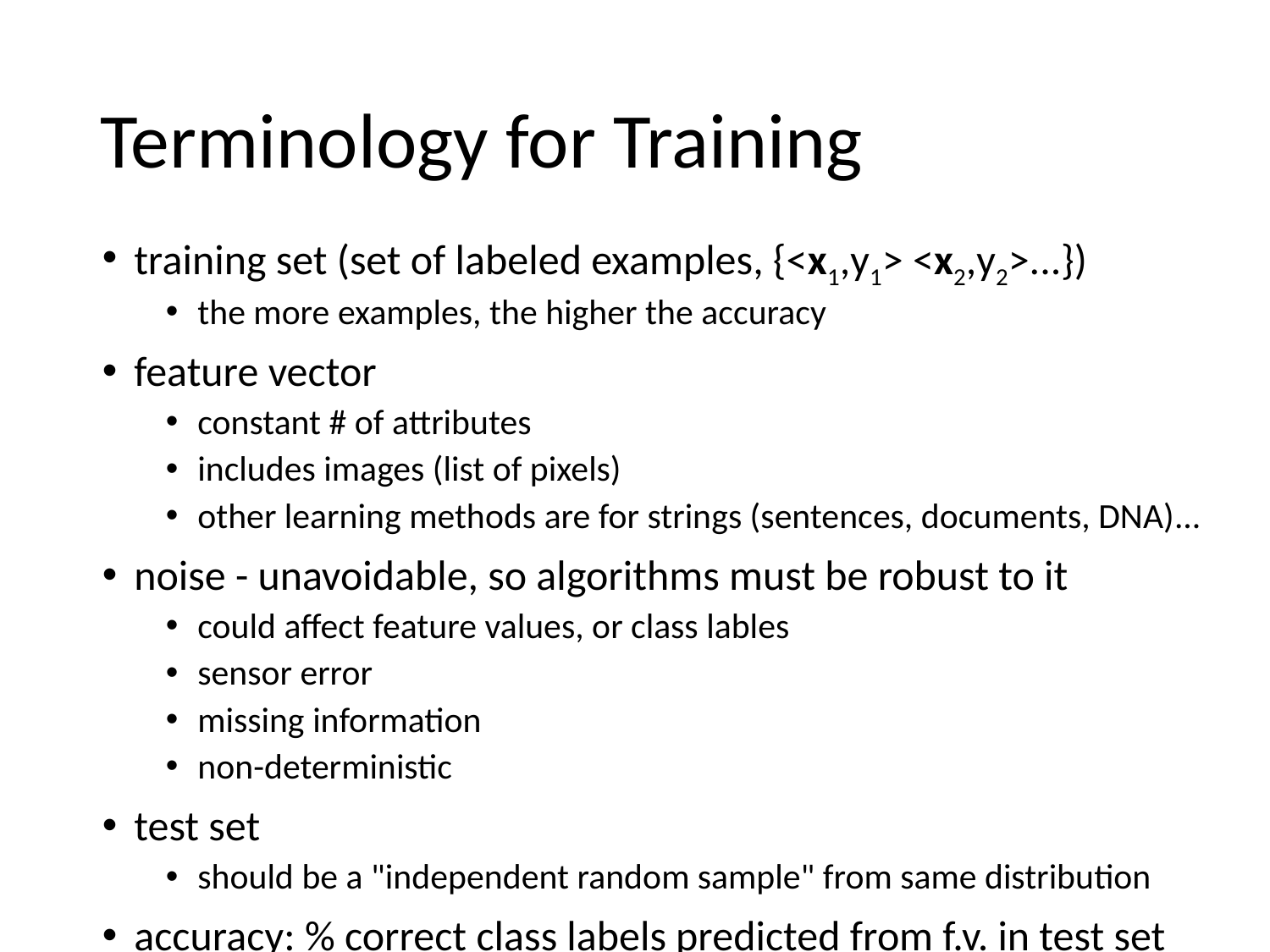

# Terminology for Training
training set (set of labeled examples, {<x1,y1> <x2,y2>...})
the more examples, the higher the accuracy
feature vector
constant # of attributes
includes images (list of pixels)
other learning methods are for strings (sentences, documents, DNA)...
noise - unavoidable, so algorithms must be robust to it
could affect feature values, or class lables
sensor error
missing information
non-deterministic
test set
should be a "independent random sample" from same distribution
accuracy: % correct class labels predicted from f.v. in test set